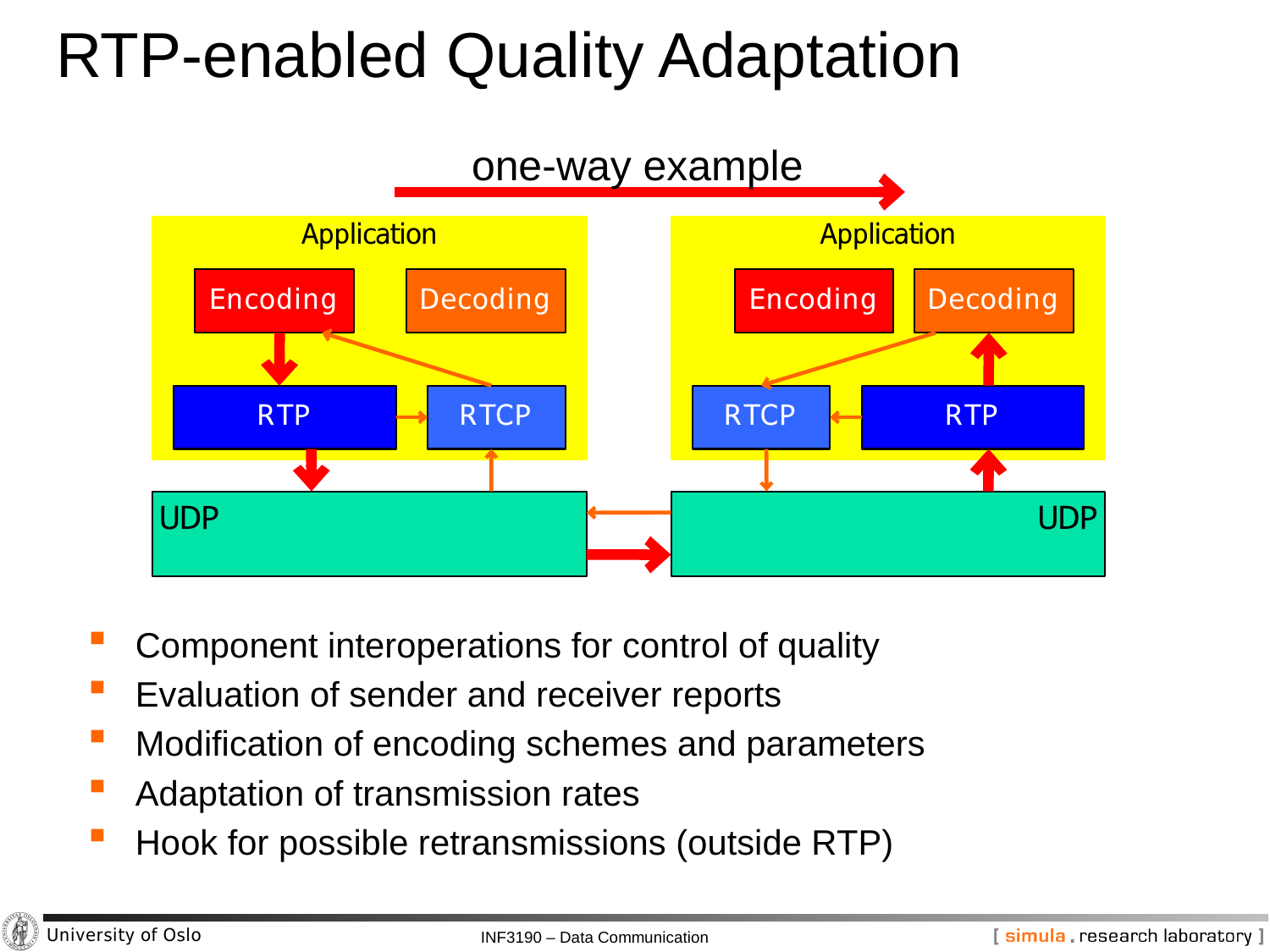

# RTP-enabled Quality Adaptation
one-way example
Application
Application
Encoding
Decoding
Encoding
Decoding
RTP
RTCP
RTCP
RTP

UDP

UDP
Component interoperations for control of quality
Evaluation of sender and receiver reports
Modification of encoding schemes and parameters
Adaptation of transmission rates
Hook for possible retransmissions (outside RTP)